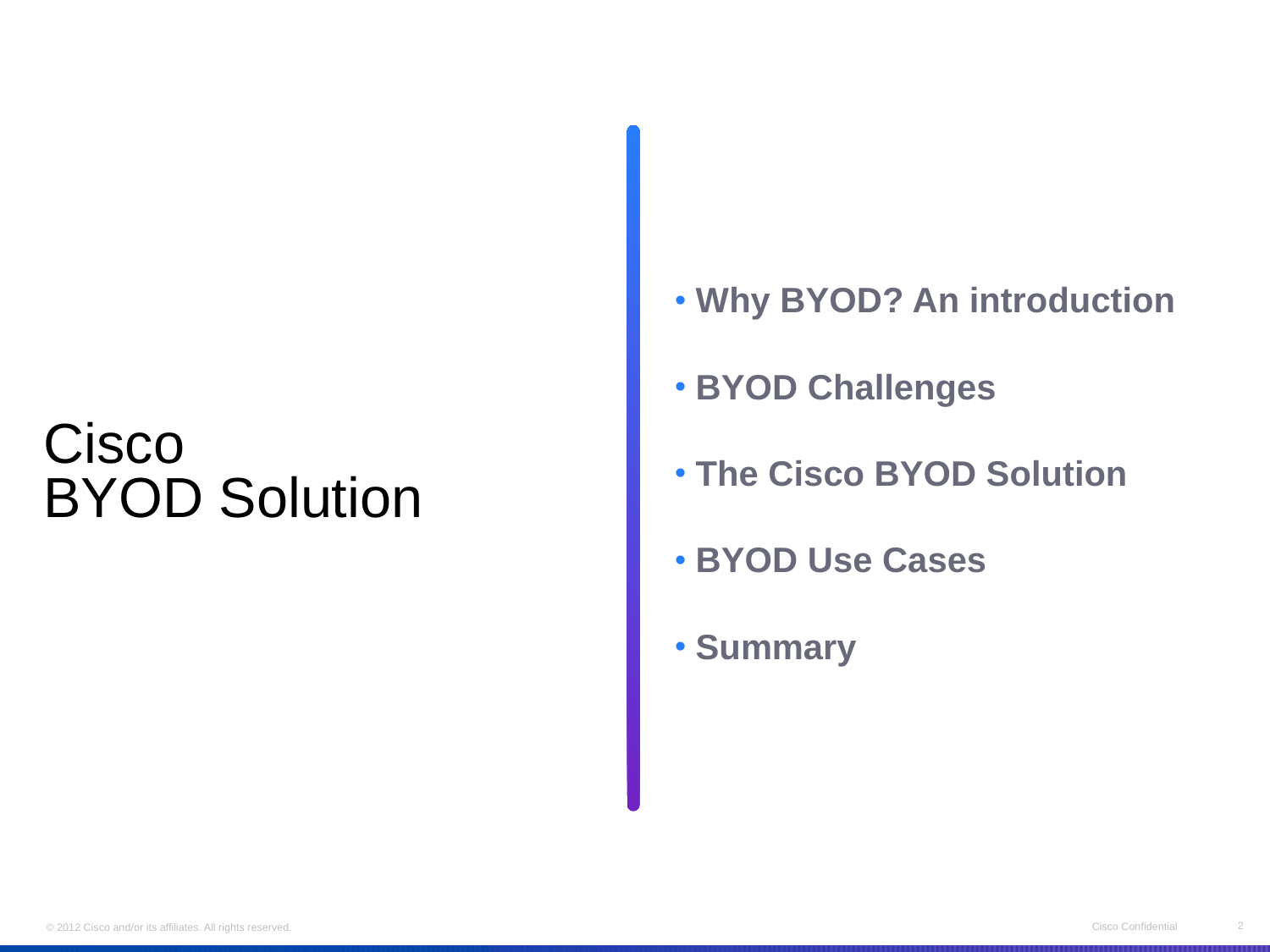

Why BYOD? An introduction
 BYOD Challenges
 The Cisco BYOD Solution
 BYOD Use Cases
 Summary
# Cisco BYOD Solution